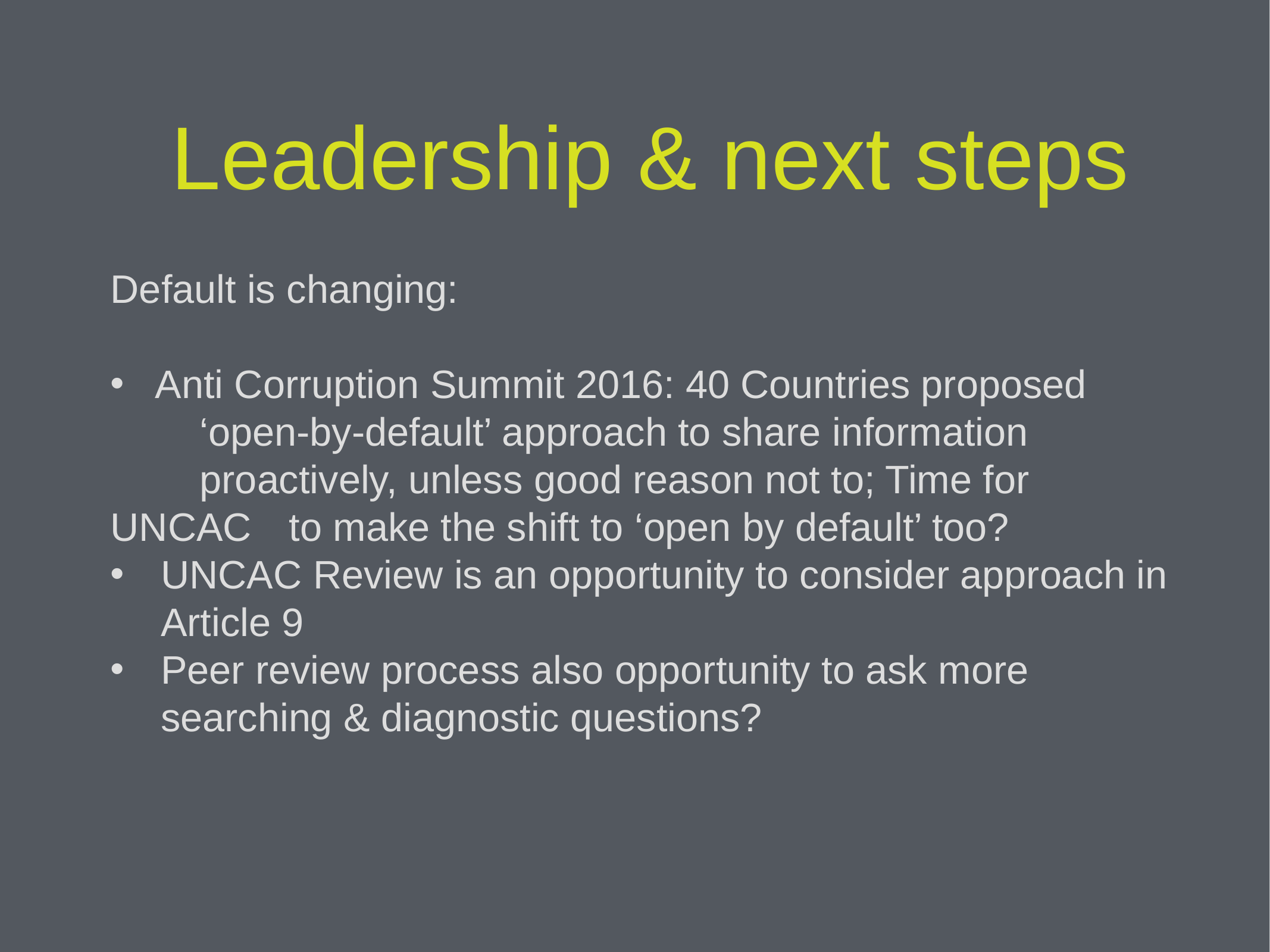

# Leadership & next steps

Default is changing:

Anti Corruption Summit 2016: 40 Countries proposed
	‘open-by-default’ approach to share information
	proactively, unless good reason not to; Time for UNCAC 	to make the shift to ‘open by default’ too?
UNCAC Review is an opportunity to consider approach in Article 9
Peer review process also opportunity to ask more searching & diagnostic questions?